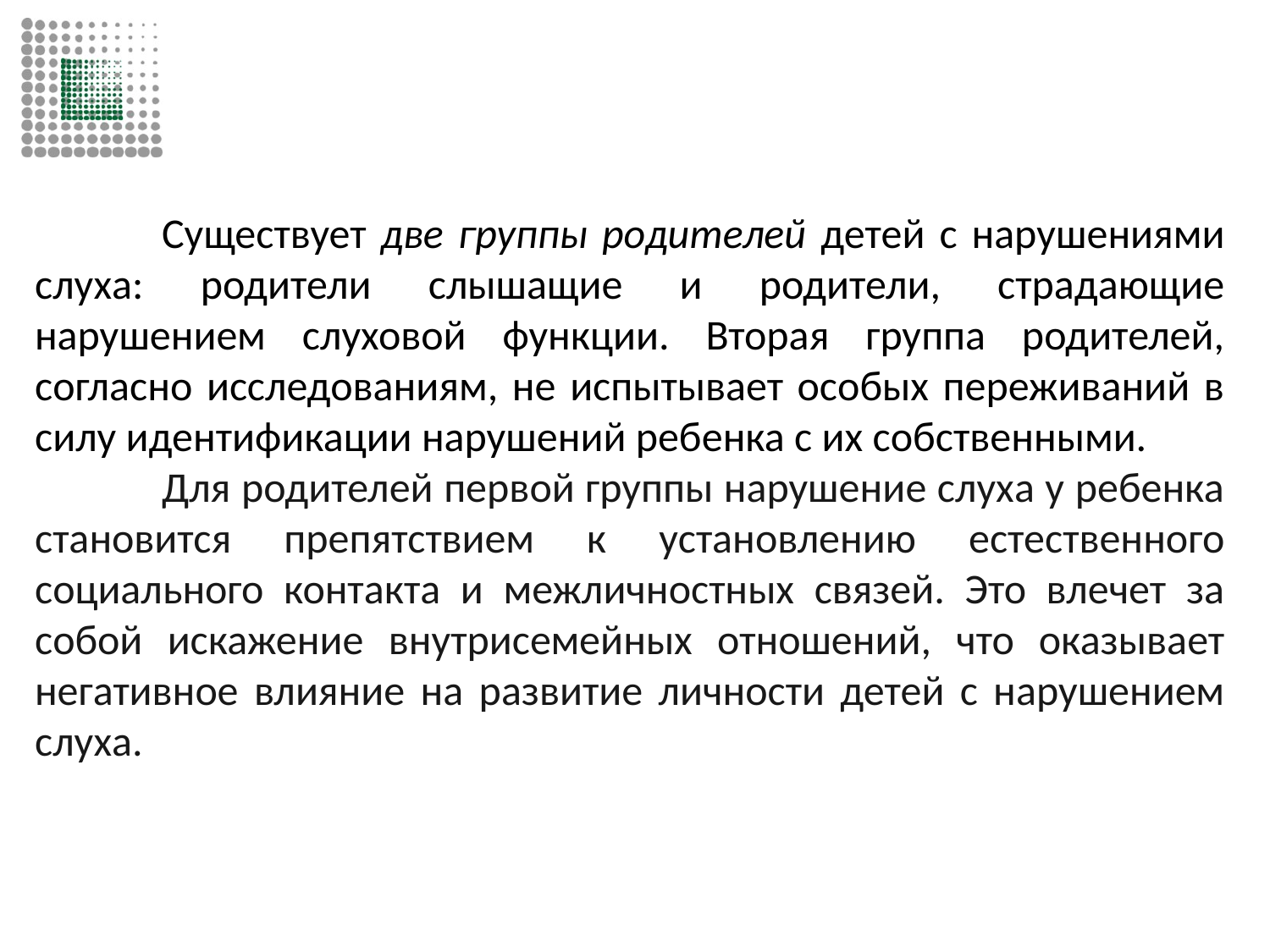

#
	Существует две группы родителей детей с нарушениями слуха: родители слышащие и родители, страдающие нарушением слуховой функции. Вторая группа родителей, согласно исследованиям, не испытывает особых переживаний в силу идентификации нарушений ребенка с их собственными.
	Для родителей первой группы нарушение слуха у ребенка становится препятствием к установлению естественного социального контакта и межличностных связей. Это влечет за собой искажение внутрисемейных отношений, что оказывает негативное влияние на развитие личности детей с нарушением слуха.